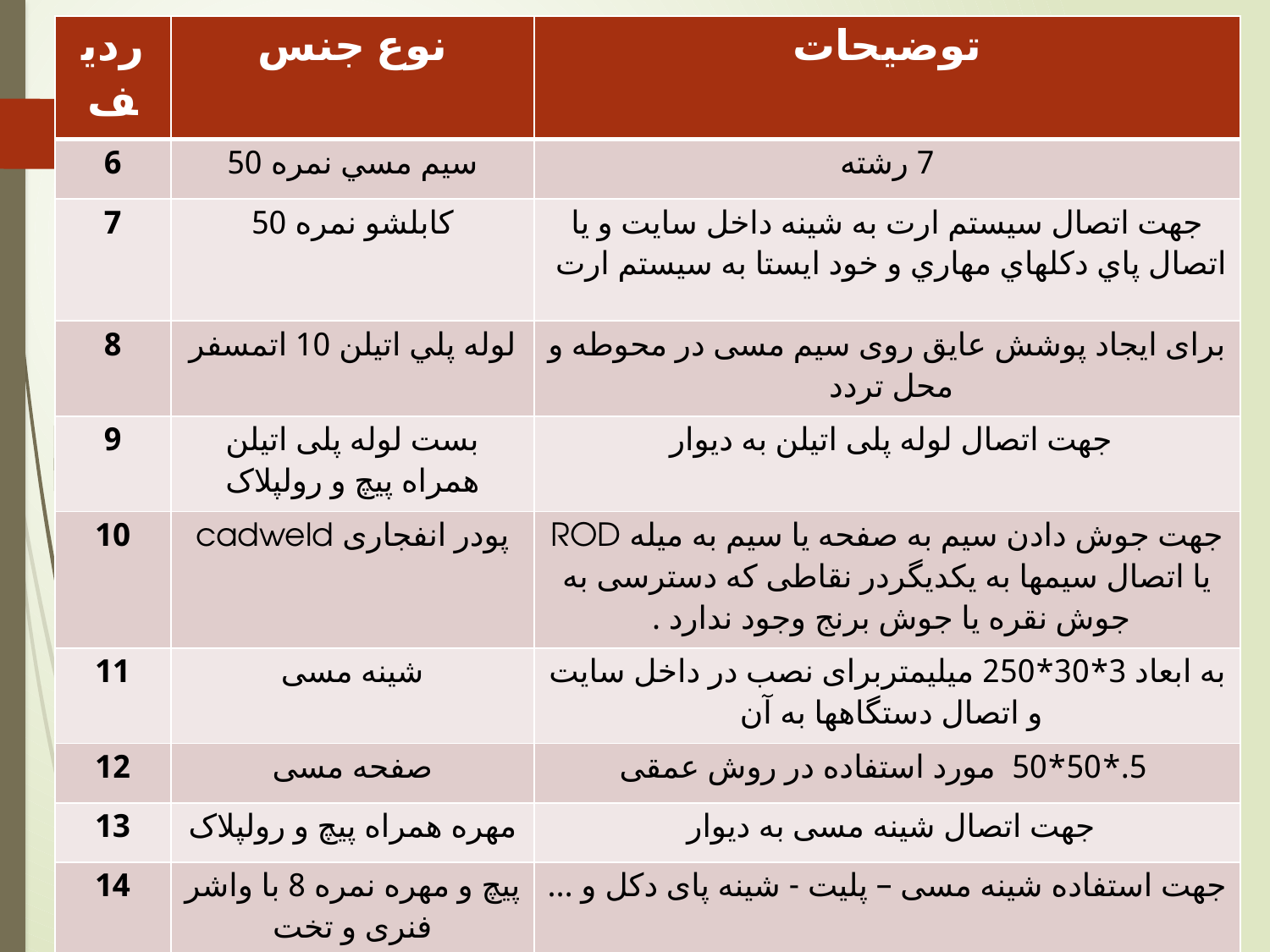

| ردیف | نوع جنس | توضیحات |
| --- | --- | --- |
| 6 | سيم مسي نمره 50 | 7 رشته |
| 7 | كابلشو نمره 50 | جهت اتصال سيستم ارت به شينه داخل سايت و يا اتصال پاي دكلهاي مهاري و خود ايستا به سيستم ارت |
| 8 | لوله پلي اتيلن 10 اتمسفر | برای ایجاد پوشش عایق روی سیم مسی در محوطه و محل تردد |
| 9 | بست لوله پلی اتیلن همراه پیچ و رولپلاک | جهت اتصال لوله پلی اتیلن به دیوار |
| 10 | پودر انفجاری cadweld | جهت جوش دادن سیم به صفحه یا سیم به میله ROD یا اتصال سیمها به یکدیگردر نقاطی که دسترسی به جوش نقره یا جوش برنج وجود ندارد . |
| 11 | شینه مسی | به ابعاد 3\*30\*250 میلیمتربرای نصب در داخل سایت و اتصال دستگاهها به آن |
| 12 | صفحه مسی | 5.\*50\*50  مورد استفاده در روش عمقی |
| 13 | مهره همراه پیچ و رولپلاک | جهت اتصال شینه مسی به دیوار |
| 14 | پیچ و مهره نمره 8 با واشر فنری و تخت | جهت استفاده شینه مسی – پلیت - شینه پای دکل و … |